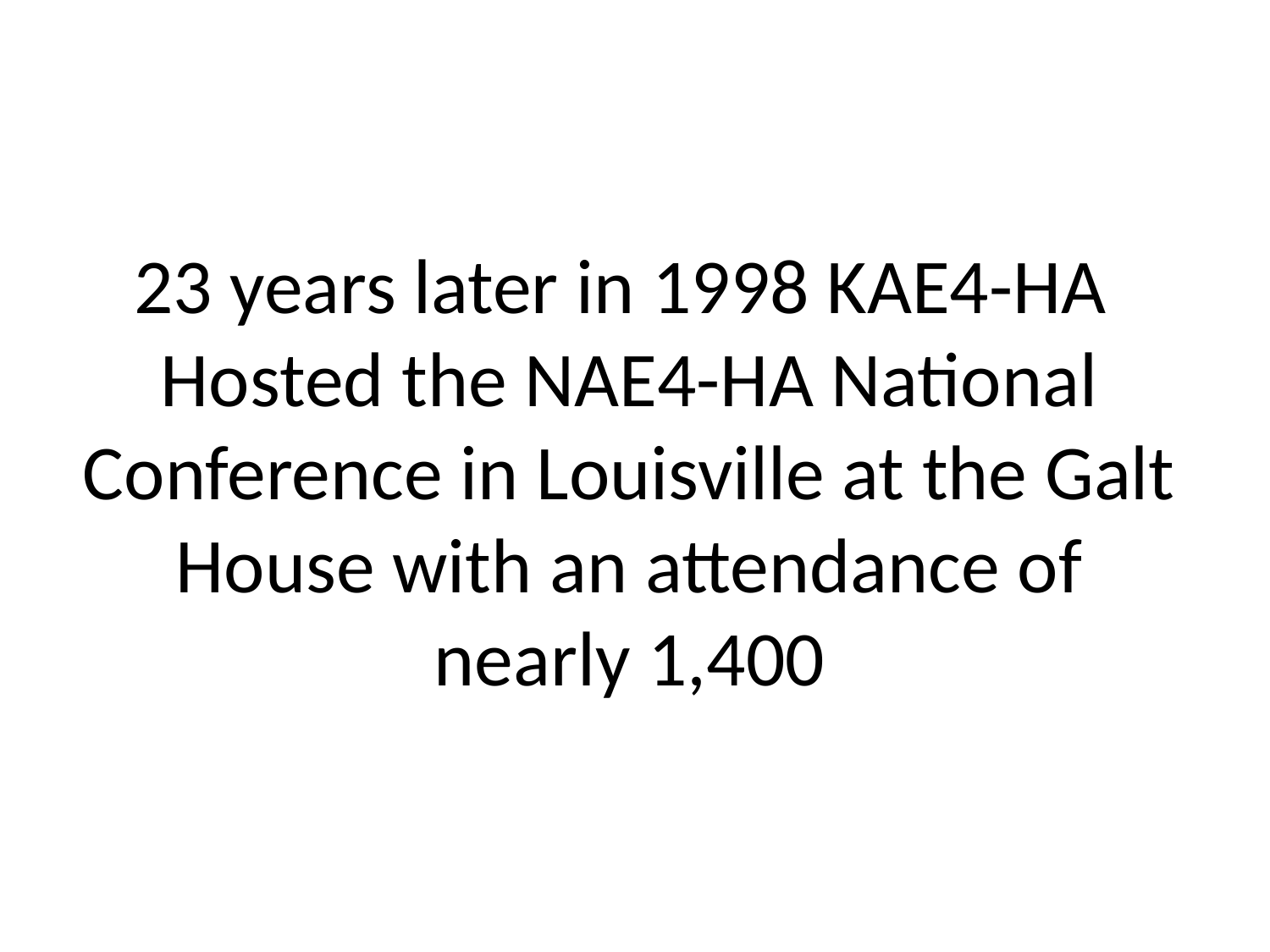

# 23 years later in 1998 KAE4-HA  Hosted the NAE4-HA National Conference in Louisville at the Galt House with an attendance of nearly 1,400